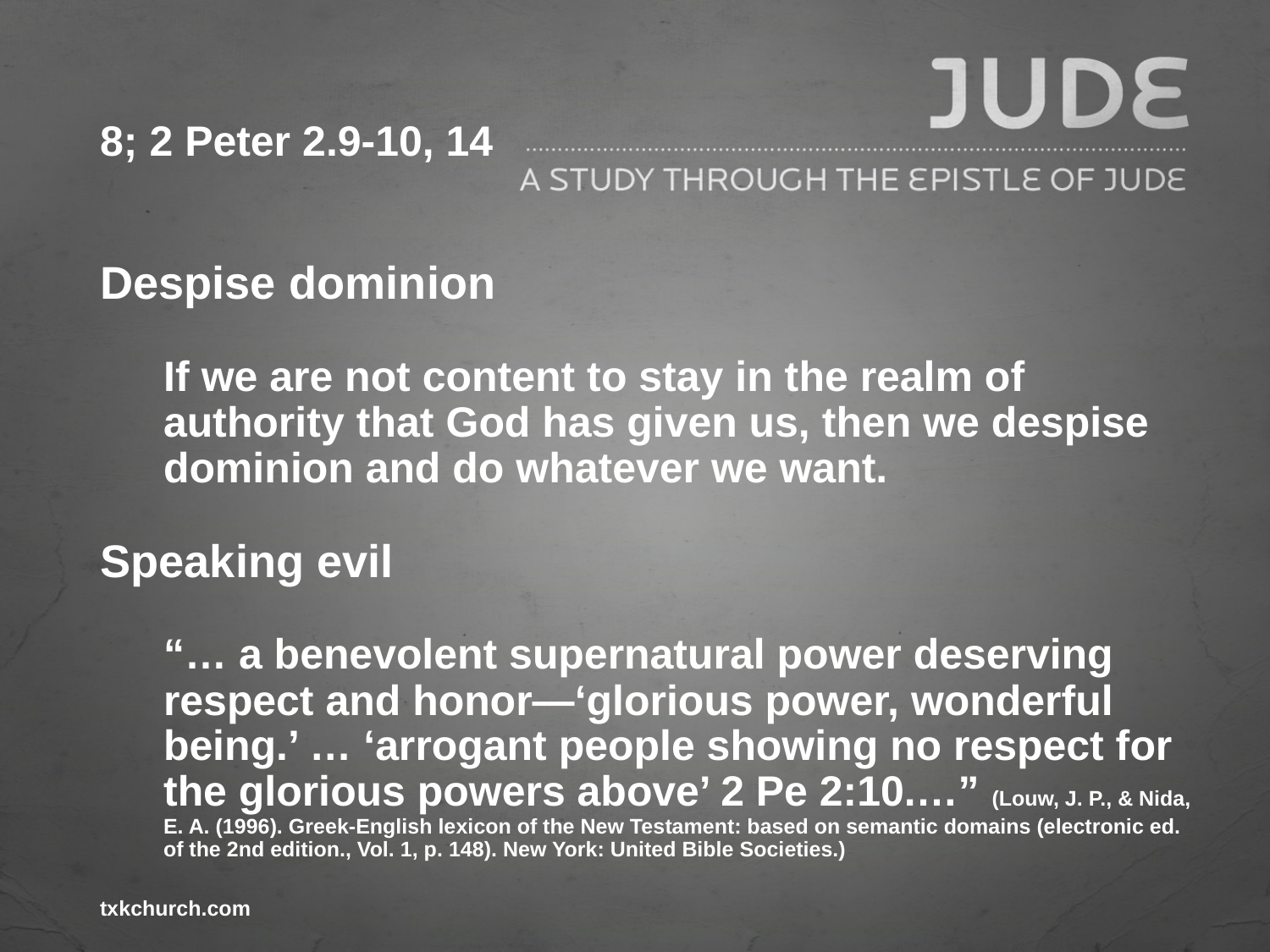

# 8; 2 Peter 2.9-10, 14
Despise dominion

If we are not content to stay in the realm of authority that God has given us, then we despise dominion and do whatever we want.

Speaking evil

“… a benevolent supernatural power deserving respect and honor—‘glorious power, wonderful being.’ … ‘arrogant people showing no respect for the glorious powers above’ 2 Pe 2:10.…” (Louw, J. P., & Nida, E. A. (1996). Greek-English lexicon of the New Testament: based on semantic domains (electronic ed. of the 2nd edition., Vol. 1, p. 148). New York: United Bible Societies.)
txkchurch.com